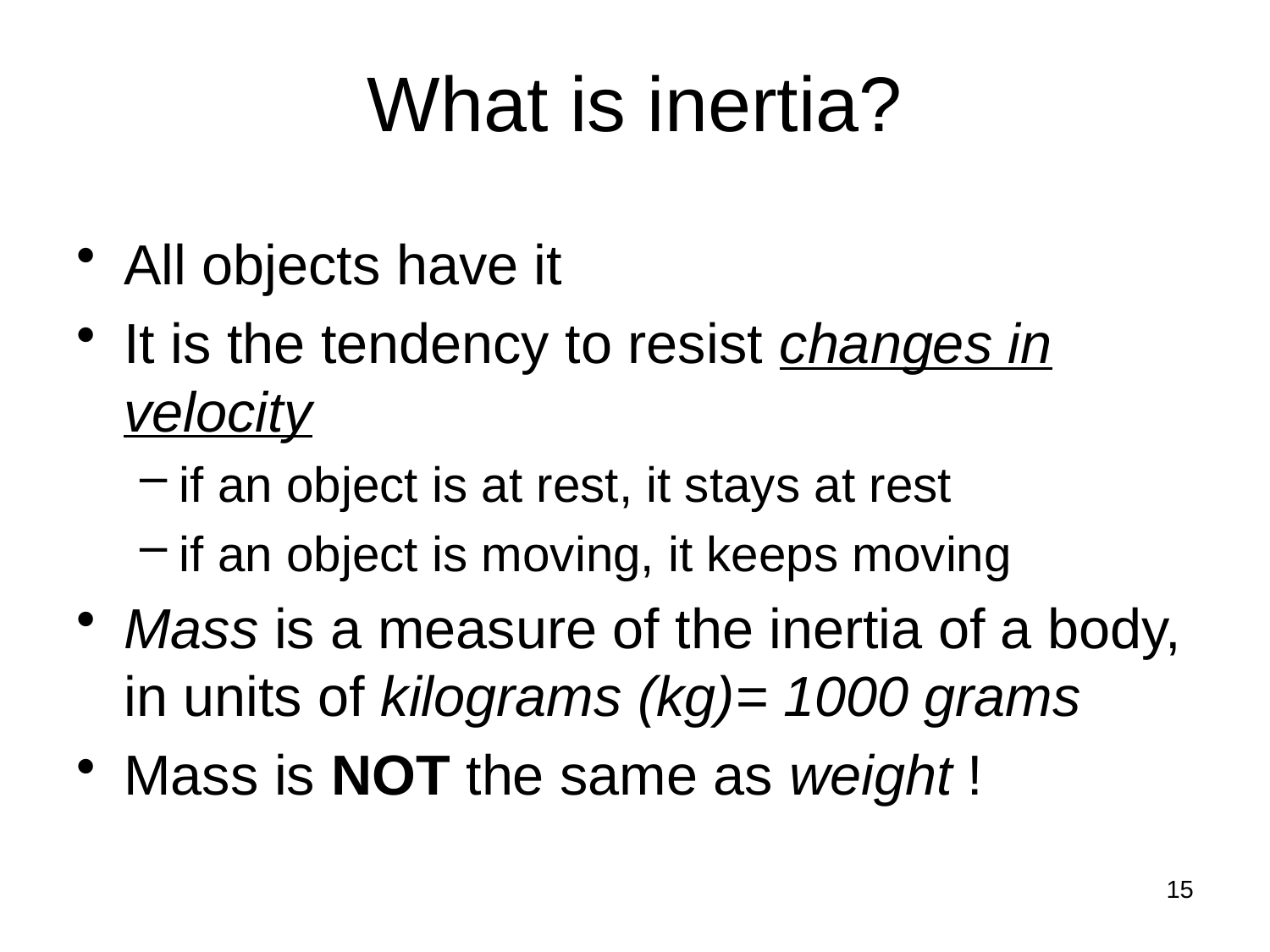

# What is inertia?
All objects have it
It is the tendency to resist changes in velocity
if an object is at rest, it stays at rest
if an object is moving, it keeps moving
Mass is a measure of the inertia of a body, in units of kilograms (kg)= 1000 grams
Mass is NOT the same as weight !
15